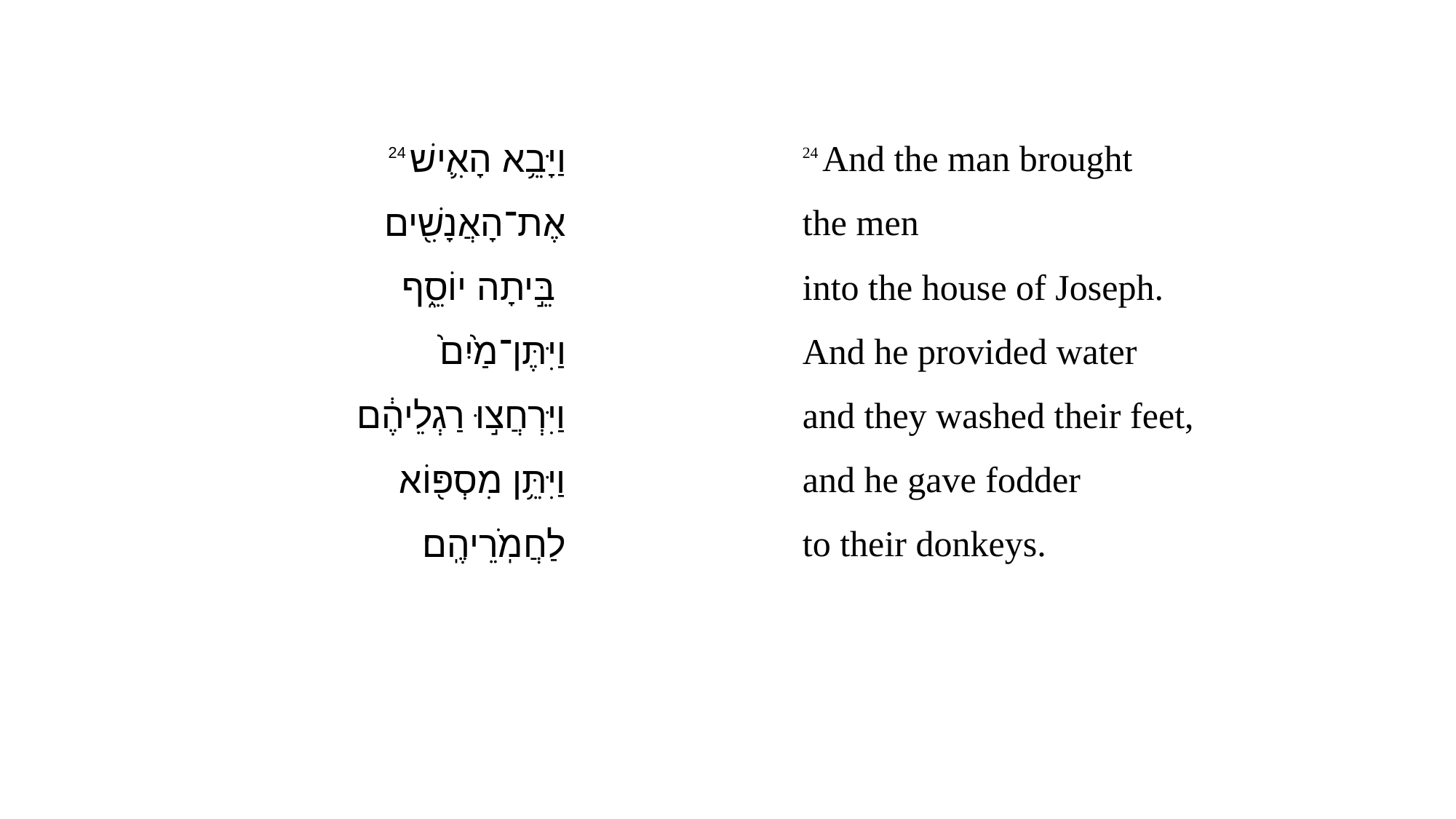

| 24 וַיָּבֵ֥א הָאִ֛ישׁ |  | 24 And the man brought |
| --- | --- | --- |
| אֶת־הָאֲנָשִׁ֖ים |  | the men |
| בֵּ֣יתָה יוֹסֵ֑ף |  | into the house of Joseph. |
| וַיִּתֶּן־מַ֙יִם֙ |  | And he provided water |
| וַיִּרְחֲצ֣וּ רַגְלֵיהֶ֔ם |  | and they washed their feet, |
| וַיִּתֵּ֥ן מִסְפּ֖וֹא |  | and he gave fodder |
| לַחֲמֹֽרֵיהֶֽם׃ |  | to their donkeys. |
|  |  |  |